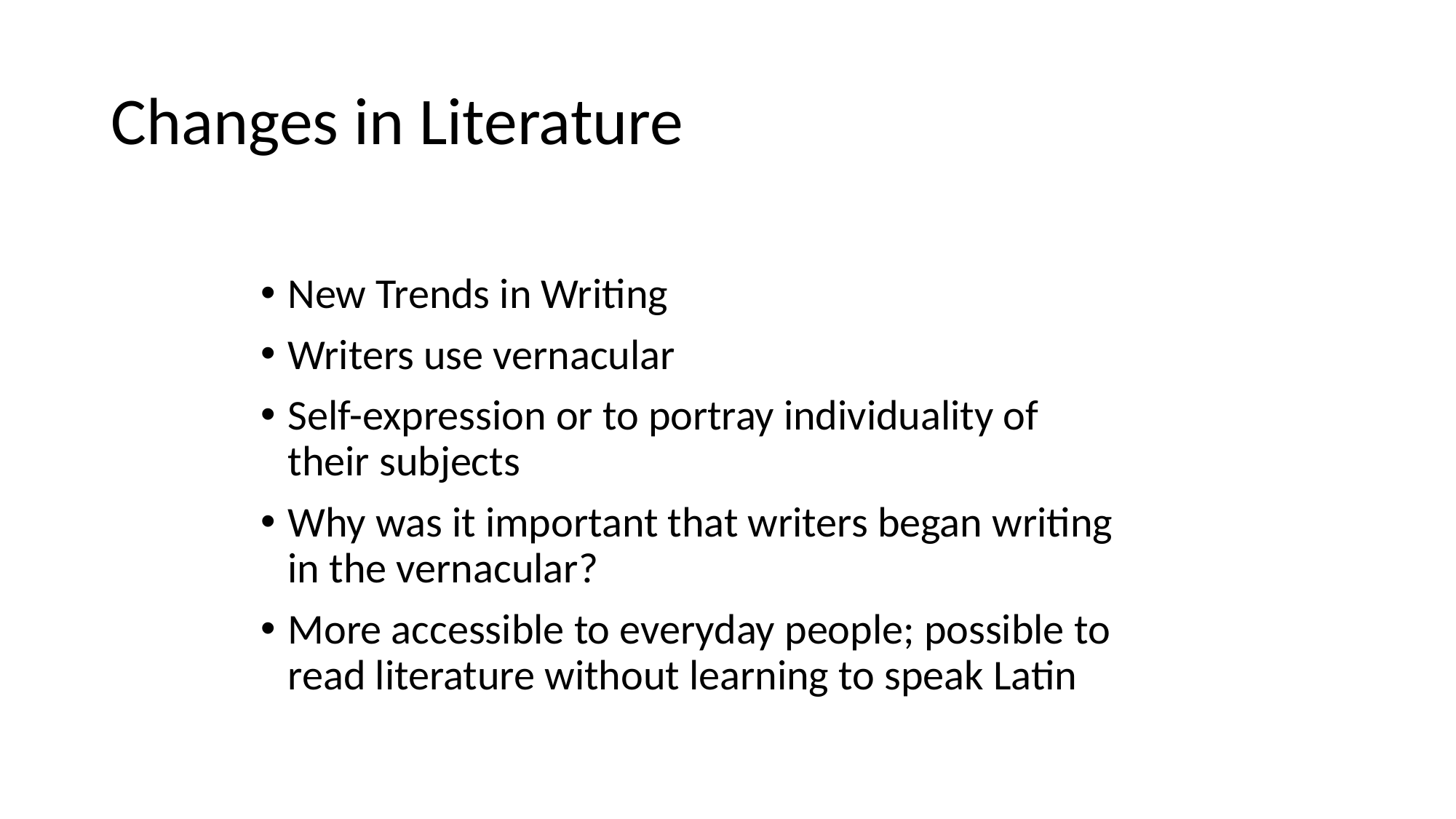

# Changes in Literature
New Trends in Writing
Writers use vernacular
Self-expression or to portray individuality of their subjects
Why was it important that writers began writing in the vernacular?
More accessible to everyday people; possible to read literature without learning to speak Latin